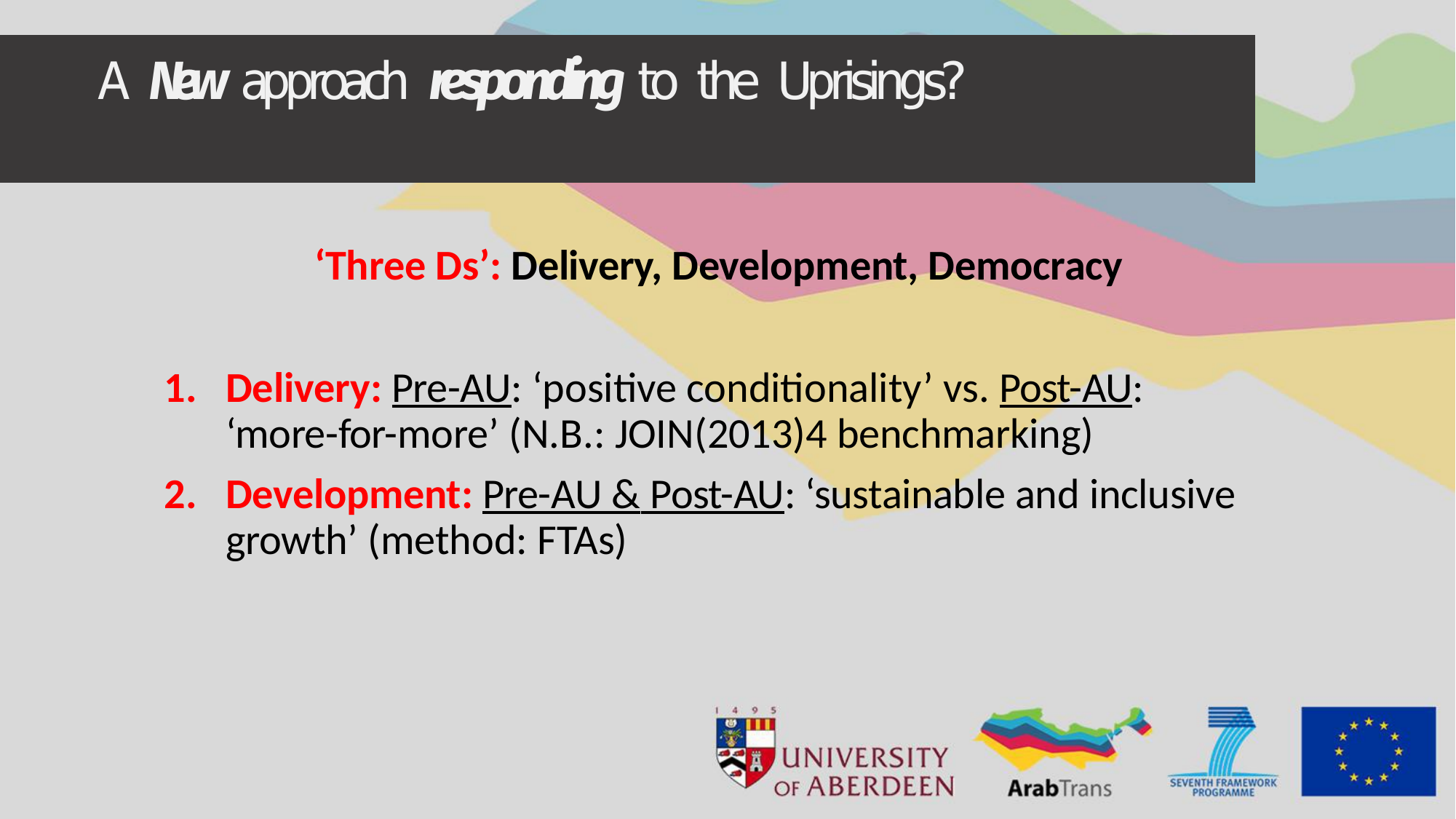

# A New approach responding to the Uprisings?
‘Three Ds’: Delivery, Development, Democracy

Delivery: Pre-AU: ‘positive conditionality’ vs. Post-AU: ‘more-for-more’ (N.B.: JOIN(2013)4 benchmarking)
Development: Pre-AU & Post-AU: ‘sustainable and inclusive growth’ (method: FTAs)